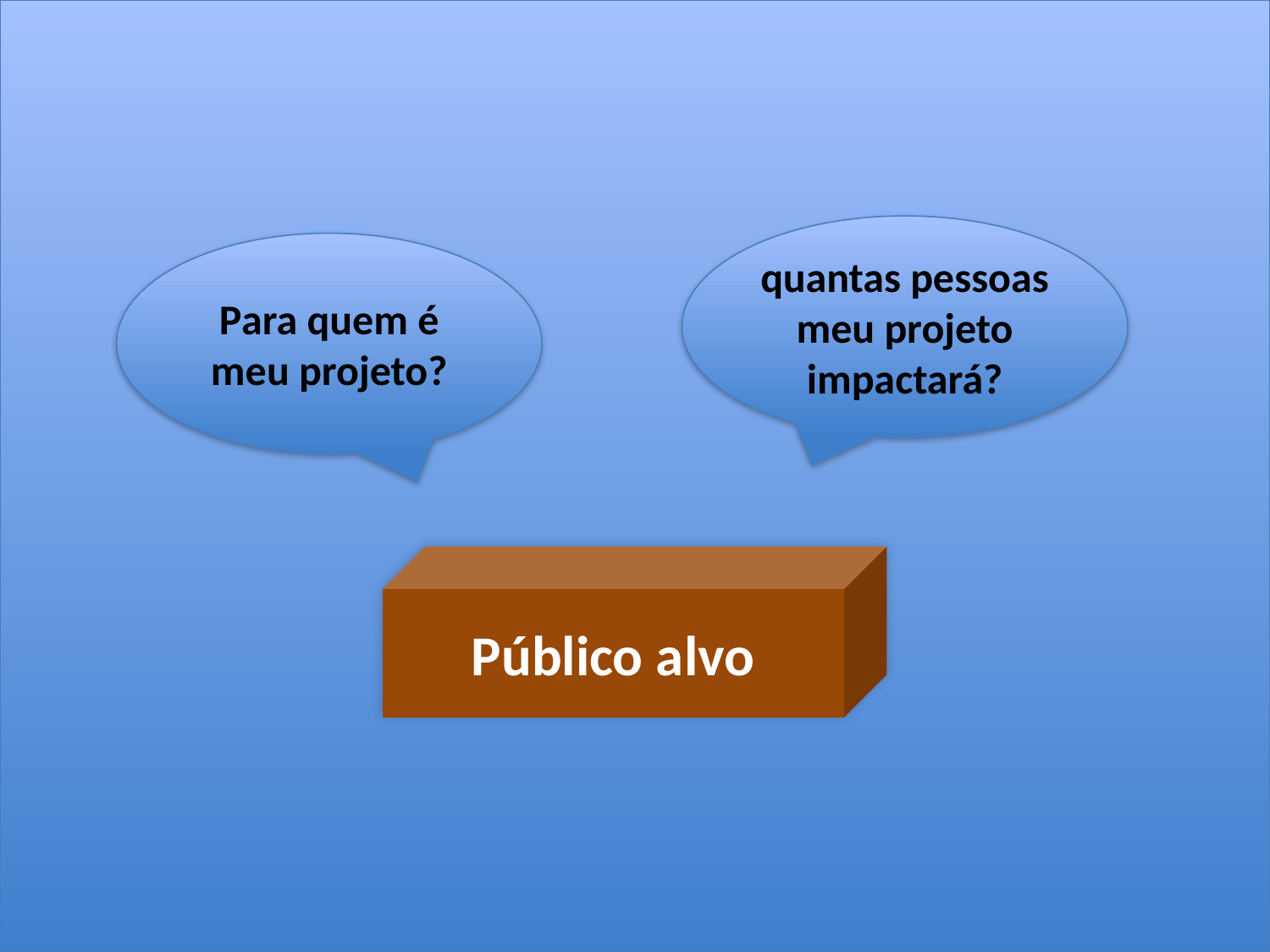

quantas pessoas meu projeto impactará?
Para quem é meu projeto?
Público alvo